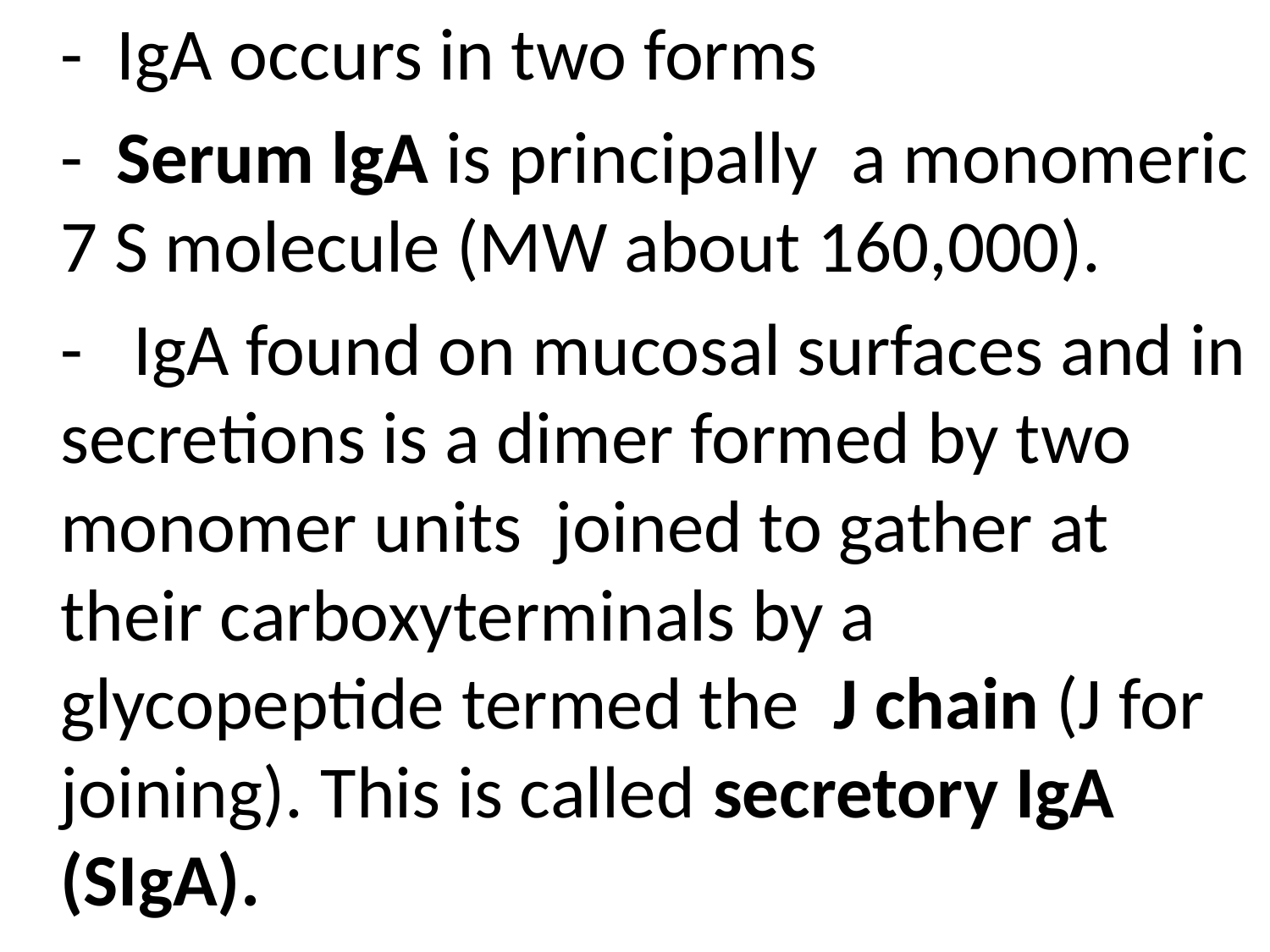

-  IgA occurs in two forms
	-  Serum lgA is principally  a monomeric 7 S molecule (MW about 160,000).
	-   IgA found on mucosal surfaces and in secretions is a dimer formed by two monomer units  joined to gather at their carboxyterminals by a glycopeptide termed the  J chain (J for joining). This is called secretory IgA (SIgA).